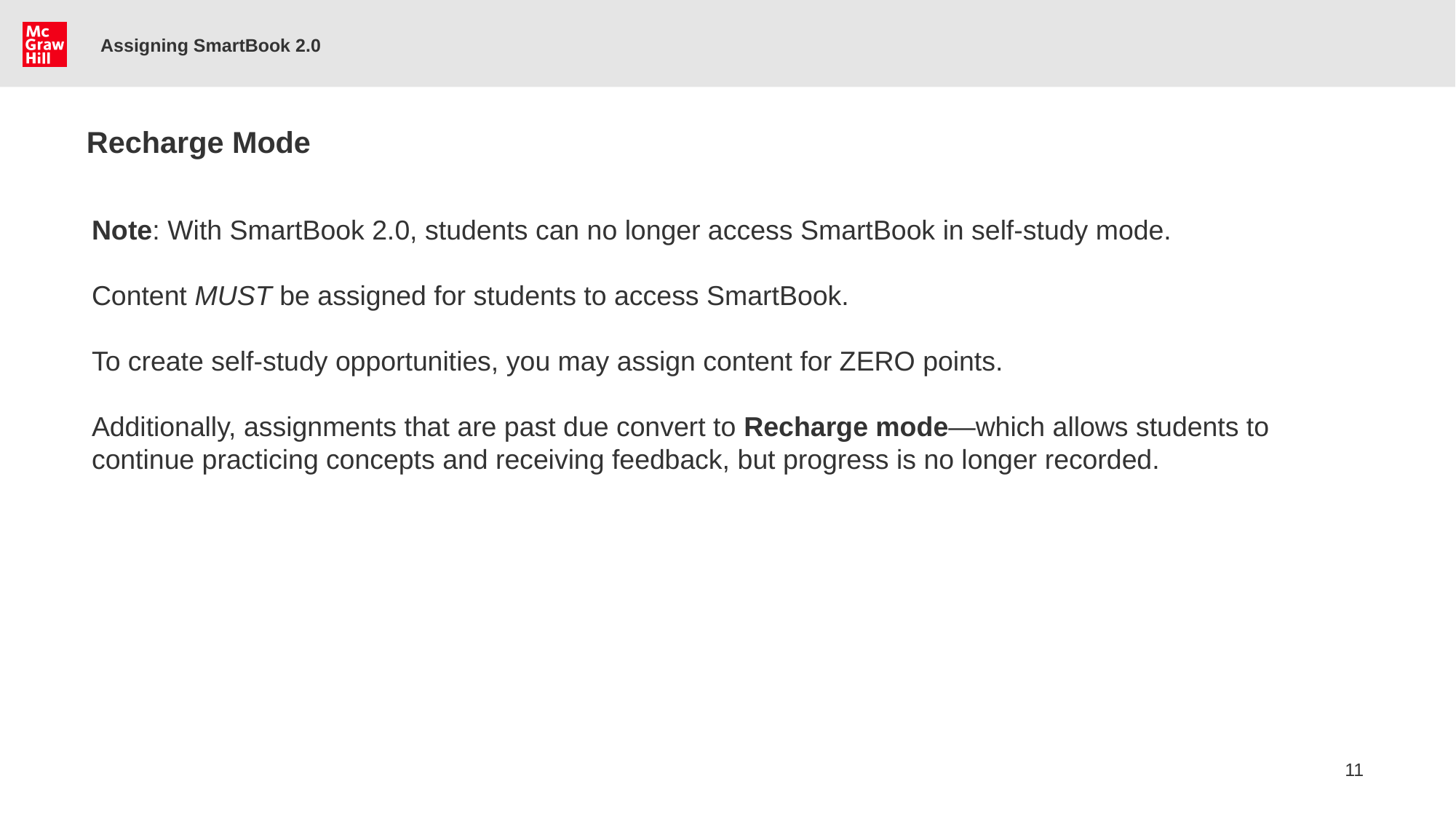

Assigning SmartBook 2.0
# Recharge Mode
Note: With SmartBook 2.0, students can no longer access SmartBook in self-study mode.

Content MUST be assigned for students to access SmartBook.

To create self-study opportunities, you may assign content for ZERO points.

Additionally, assignments that are past due convert to Recharge mode—which allows students to continue practicing concepts and receiving feedback, but progress is no longer recorded.